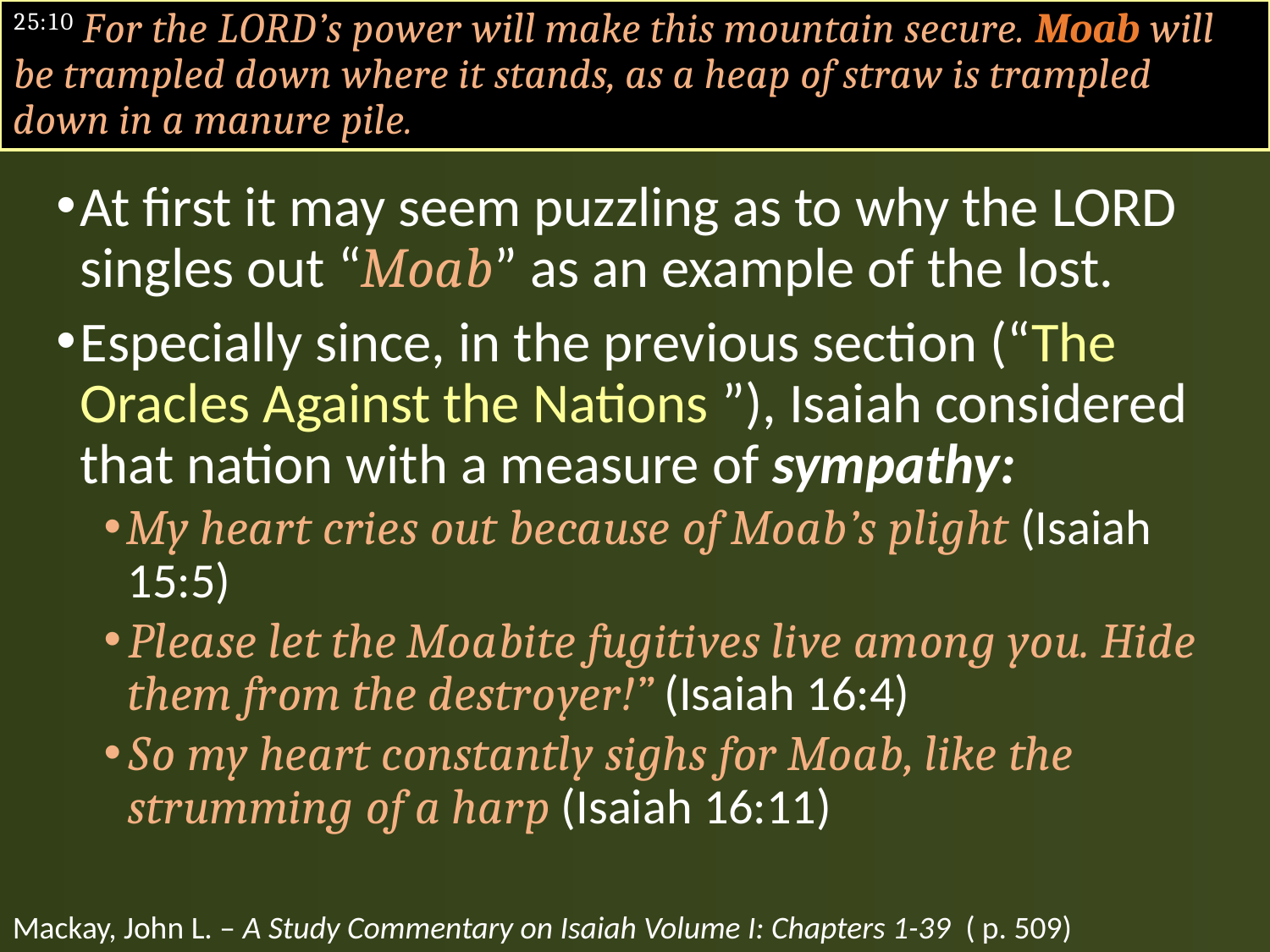

#
25:10 For the LORD’s power will make this mountain secure. Moab will be trampled down where it stands, as a heap of straw is trampled down in a manure pile.
At first it may seem puzzling as to why the LORD singles out “Moab” as an example of the lost.
Especially since, in the previous section (“The Oracles Against the Nations ”), Isaiah considered that nation with a measure of sympathy:
My heart cries out because of Moab’s plight (Isaiah 15:5)
Please let the Moabite fugitives live among you. Hide them from the destroyer!” (Isaiah 16:4)
So my heart constantly sighs for Moab, like the strumming of a harp (Isaiah 16:11)
Mackay, John L. – A Study Commentary on Isaiah Volume I: Chapters 1-39  ( p. 509)